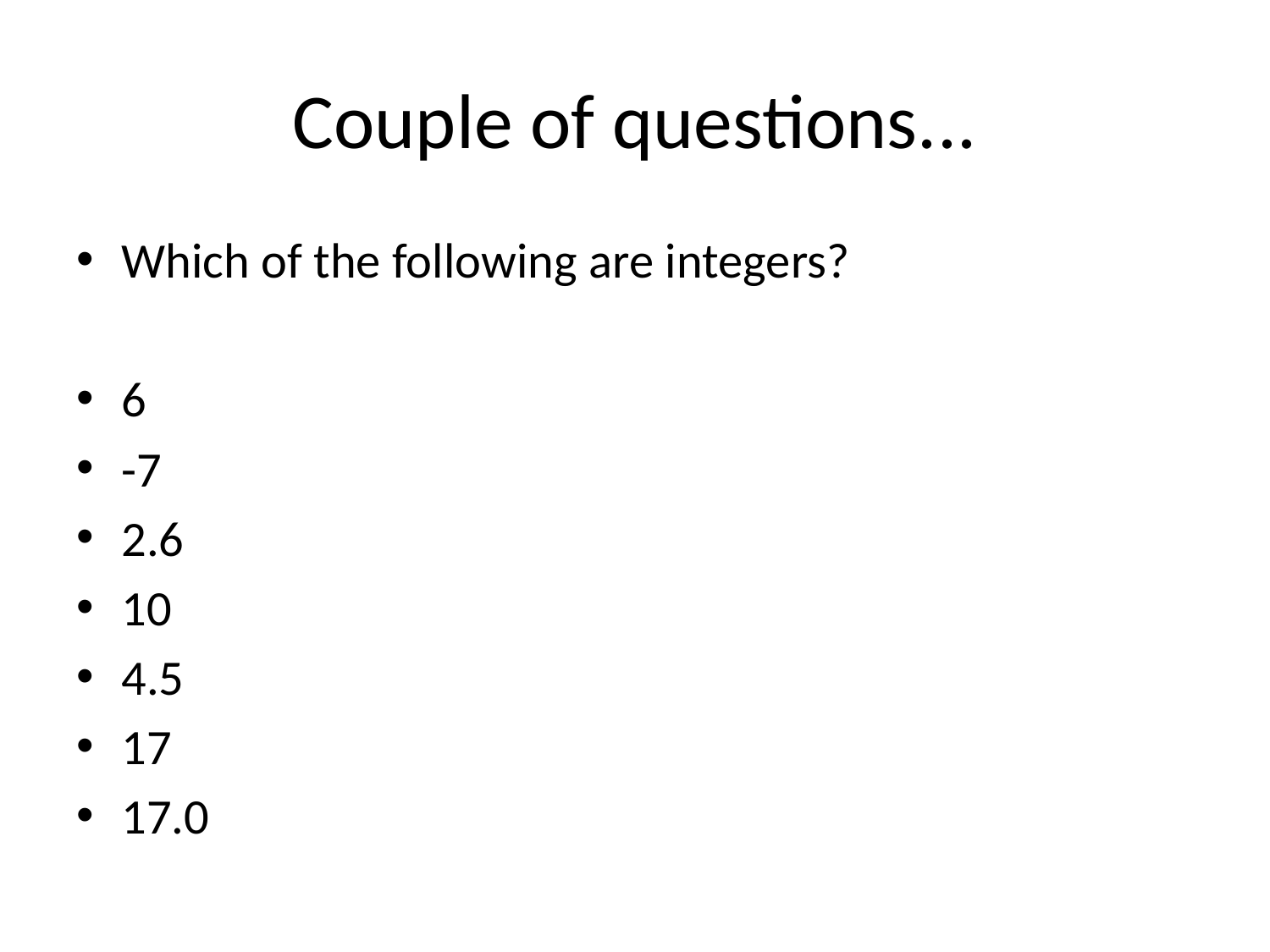

# Couple of questions...
Which of the following are integers?

6
-7
2.6
10
4.5
17
17.0